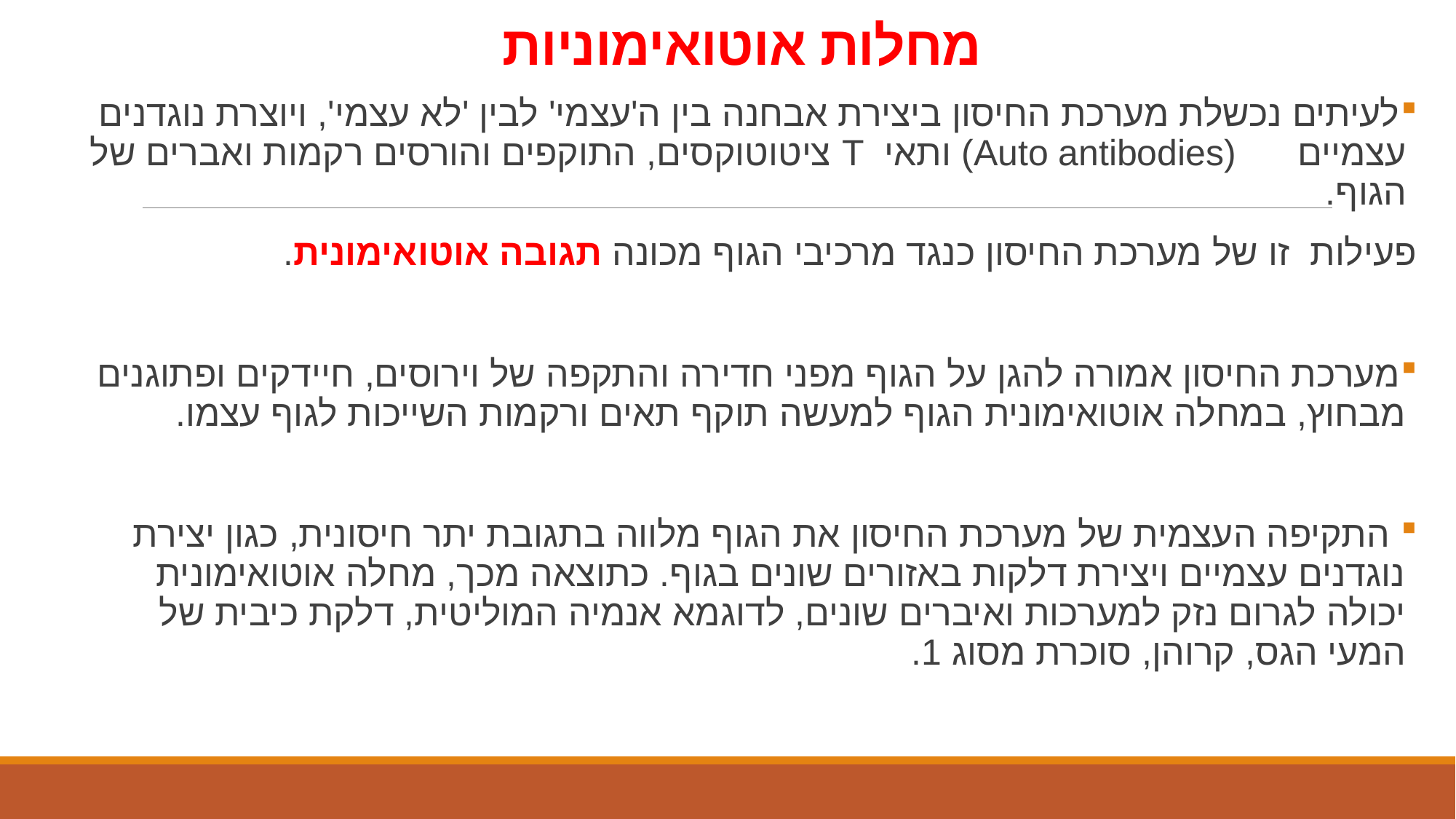

# מחלות אוטואימוניות
לעיתים נכשלת מערכת החיסון ביצירת אבחנה בין ה'עצמי' לבין 'לא עצמי', ויוצרת נוגדנים עצמיים      (Auto antibodies) ותאי  T ציטוטוקסים, התוקפים והורסים רקמות ואברים של הגוף.
פעילות  זו של מערכת החיסון כנגד מרכיבי הגוף מכונה תגובה אוטואימונית.

מערכת החיסון אמורה להגן על הגוף מפני חדירה והתקפה של וירוסים, חיידקים ופתוגנים מבחוץ, במחלה אוטואימונית הגוף למעשה תוקף תאים ורקמות השייכות לגוף עצמו.

 התקיפה העצמית של מערכת החיסון את הגוף מלווה בתגובת יתר חיסונית, כגון יצירת נוגדנים עצמיים ויצירת דלקות באזורים שונים בגוף. כתוצאה מכך, מחלה אוטואימונית יכולה לגרום נזק למערכות ואיברים שונים, לדוגמא אנמיה המוליטית, דלקת כיבית של המעי הגס, קרוהן, סוכרת מסוג 1.